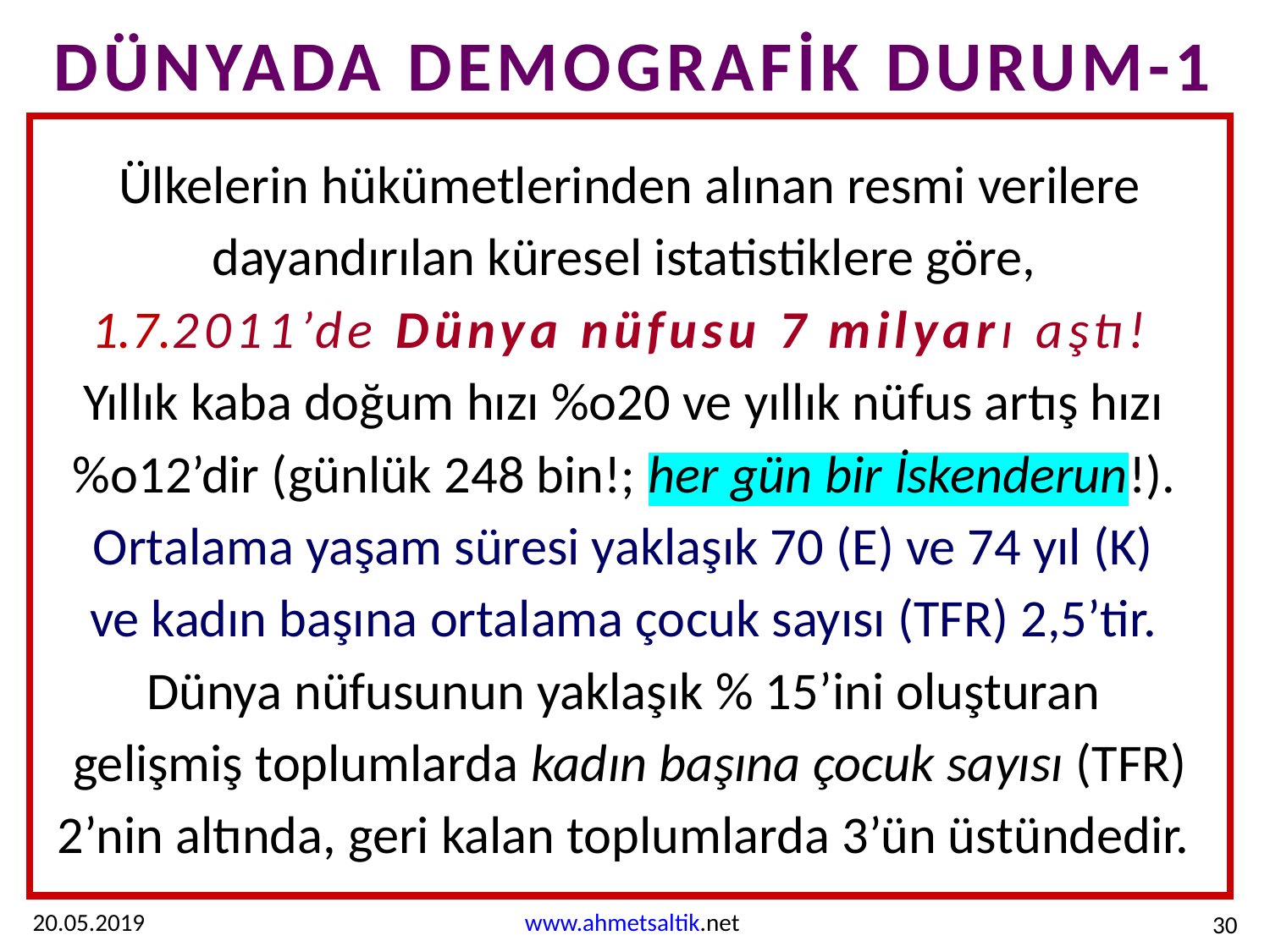

# DÜNYADA DEMOGRAFİK DURUM-1
Ülkelerin hükümetlerinden alınan resmi verilere dayandırılan küresel istatistiklere göre,
1.7.2011’de Dünya nüfusu 7 milyarı aştı!
Yıllık kaba doğum hızı %o20 ve yıllık nüfus artış hızı
%o12’dir (günlük 248 bin!; her gün bir İskenderun!).
Ortalama yaşam süresi yaklaşık 70 (E) ve 74 yıl (K)
ve kadın başına ortalama çocuk sayısı (TFR) 2,5’tir.
Dünya nüfusunun yaklaşık % 15’ini oluşturan
gelişmiş toplumlarda kadın başına çocuk sayısı (TFR)
2’nin altında, geri kalan toplumlarda 3’ün üstündedir.
20.05.2019
www.ahmetsaltik.net
30